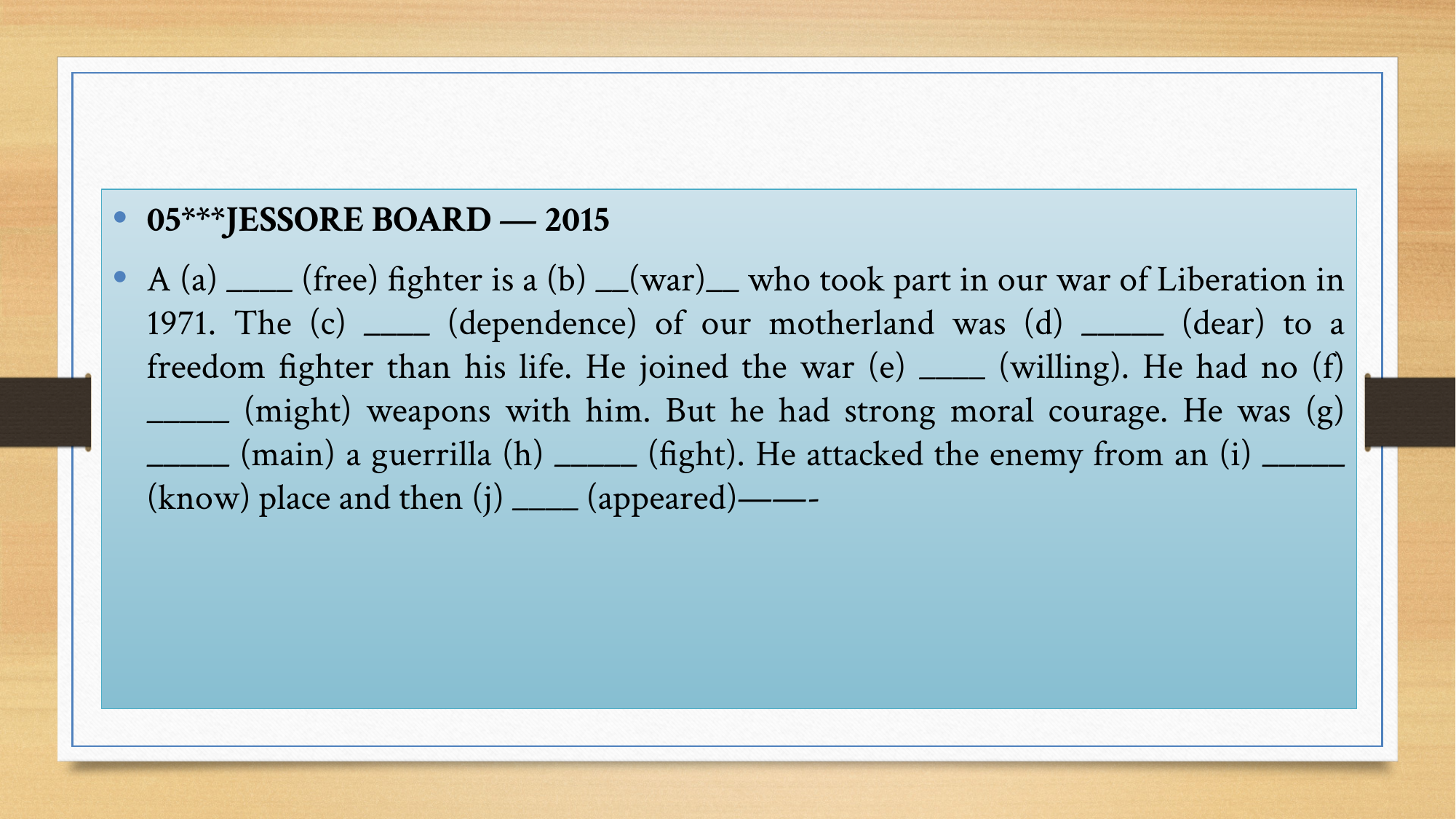

05***JESSORE BOARD — 2015
A (a) ____ (free) fighter is a (b) __(war)__ who took part in our war of Liberation in 1971. The (c) ____ (dependence) of our motherland was (d) _____ (dear) to a freedom fighter than his life. He joined the war (e) ____ (willing). He had no (f) _____ (might) weapons with him. But he had strong moral courage. He was (g) _____ (main) a guerrilla (h) _____ (fight). He attacked the enemy from an (i) _____ (know) place and then (j) ____ (appeared)——-